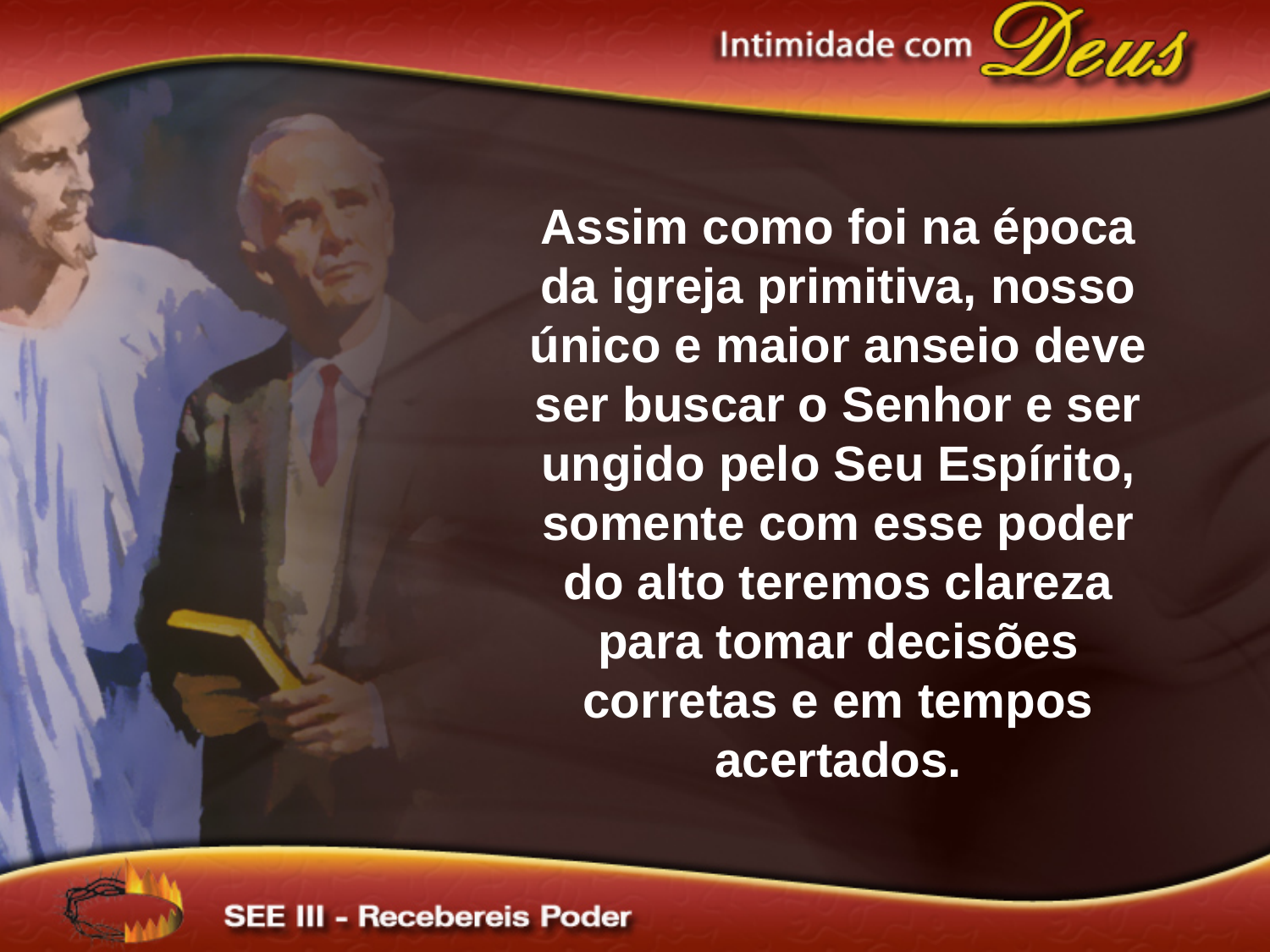

Assim como foi na época da igreja primitiva, nosso único e maior anseio deve ser buscar o Senhor e ser ungido pelo Seu Espírito, somente com esse poder do alto teremos clareza para tomar decisões corretas e em tempos acertados.